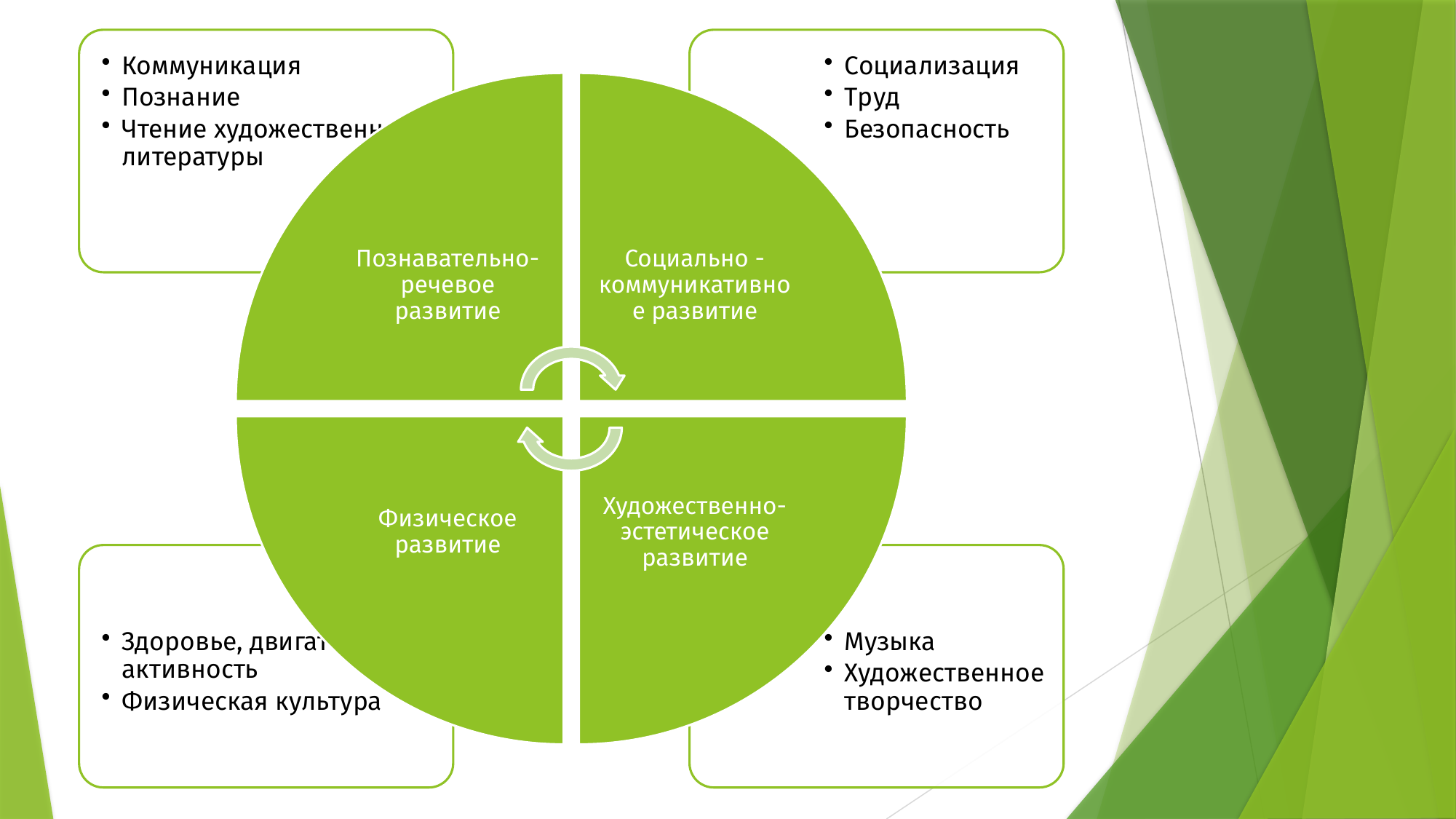

Музыка
Художественное творчество
Здоровье, двигательная активность
Физическая культура
Социализация
Труд
Безопасность
Коммуникация
Познание
Чтение художественной литературы
Познавательно-речевое развитие
Социально - коммуникативное развитие
Художественно- эстетическое развитие
Физическое развитие